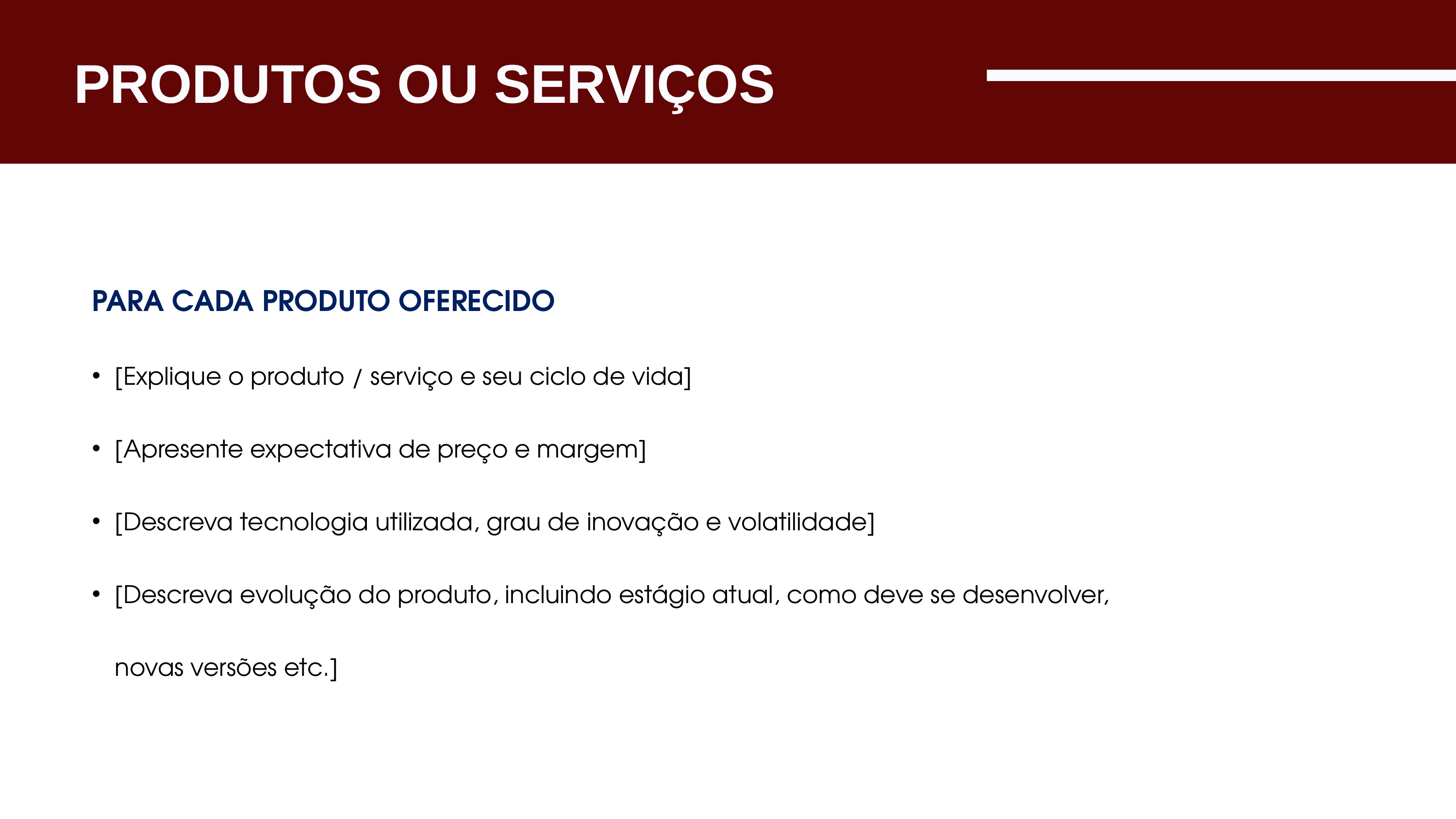

PRODUTOS OU SERVIÇOS

PARA CADA PRODUTO OFERECIDO
[Explique o produto / serviço e seu ciclo de vida]
[Apresente expectativa de preço e margem]
[Descreva tecnologia utilizada, grau de inovação e volatilidade]
[Descreva evolução do produto, incluindo estágio atual, como deve se desenvolver, novas versões etc.]